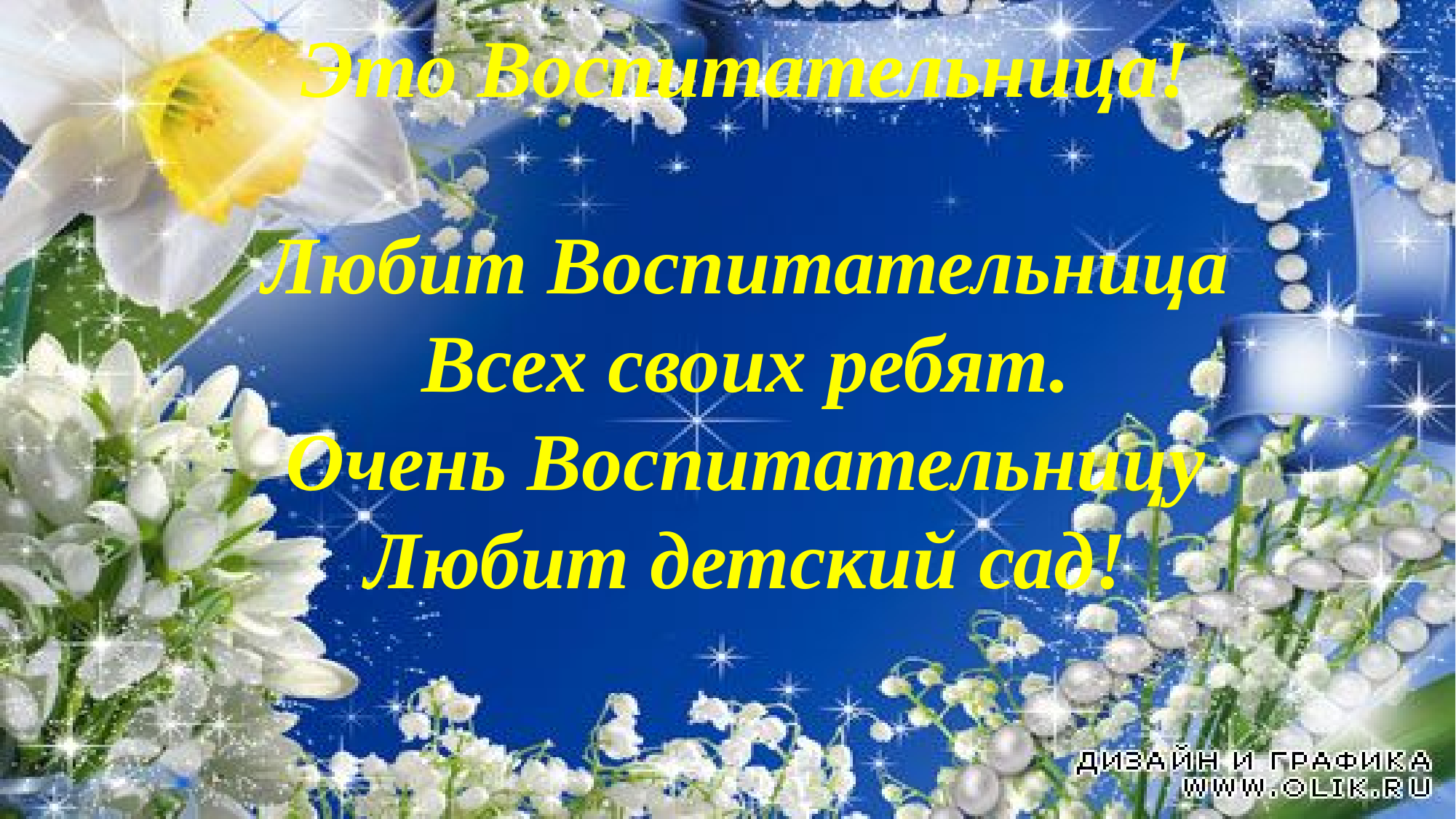

Это Воспитательница!

Любит Воспитательница
Всех своих ребят.
Очень Воспитательницу
Любит детский сад!